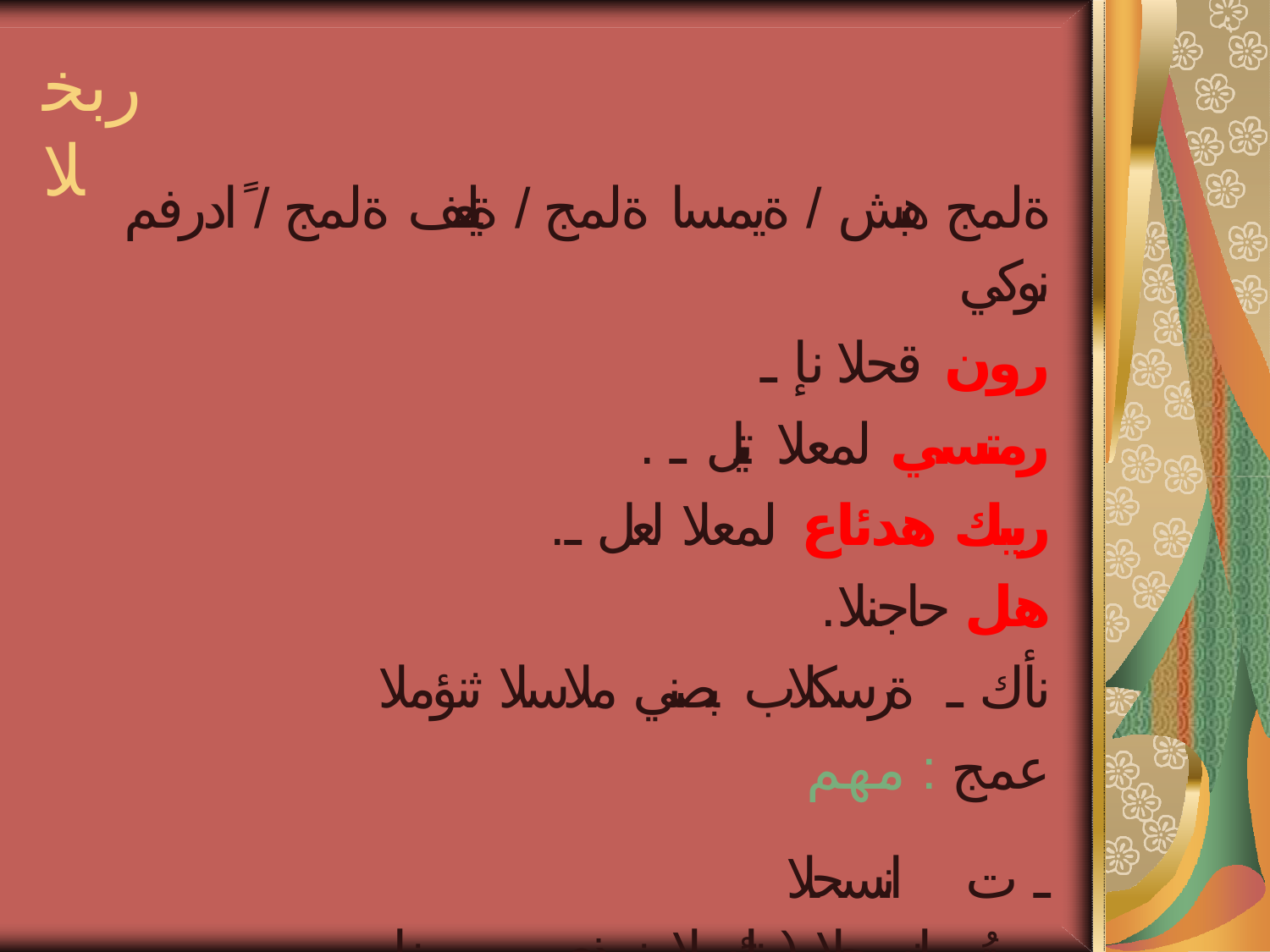

# ربخلا
ةلمج هبش     / ةيمسا  ةلمج / ةيلعف              ةلمج / ًادرفم  نوكي
رون  قحلا نإ ـ
. رمتسي    لمعلا  تيل  ـ
.ريبك   هدئاع  لمعلا لعل  ـ
.هل حاجنلا نأك ـ  ةرسكلاب  بصني      ملاسلا  ثنؤملا  عمج : مهم
ـ ت انسحلا  ـ تُ انسحلا  ( تائيسلا    نبهذي  ...... نإ
)تِ انسحلا
هيلإ فاضمو فرظ وأ رورجمو راج نإ دعب ءاج اذإ _
بوصنم نإ مسا نوكت ةثلاثلا ةملكلا